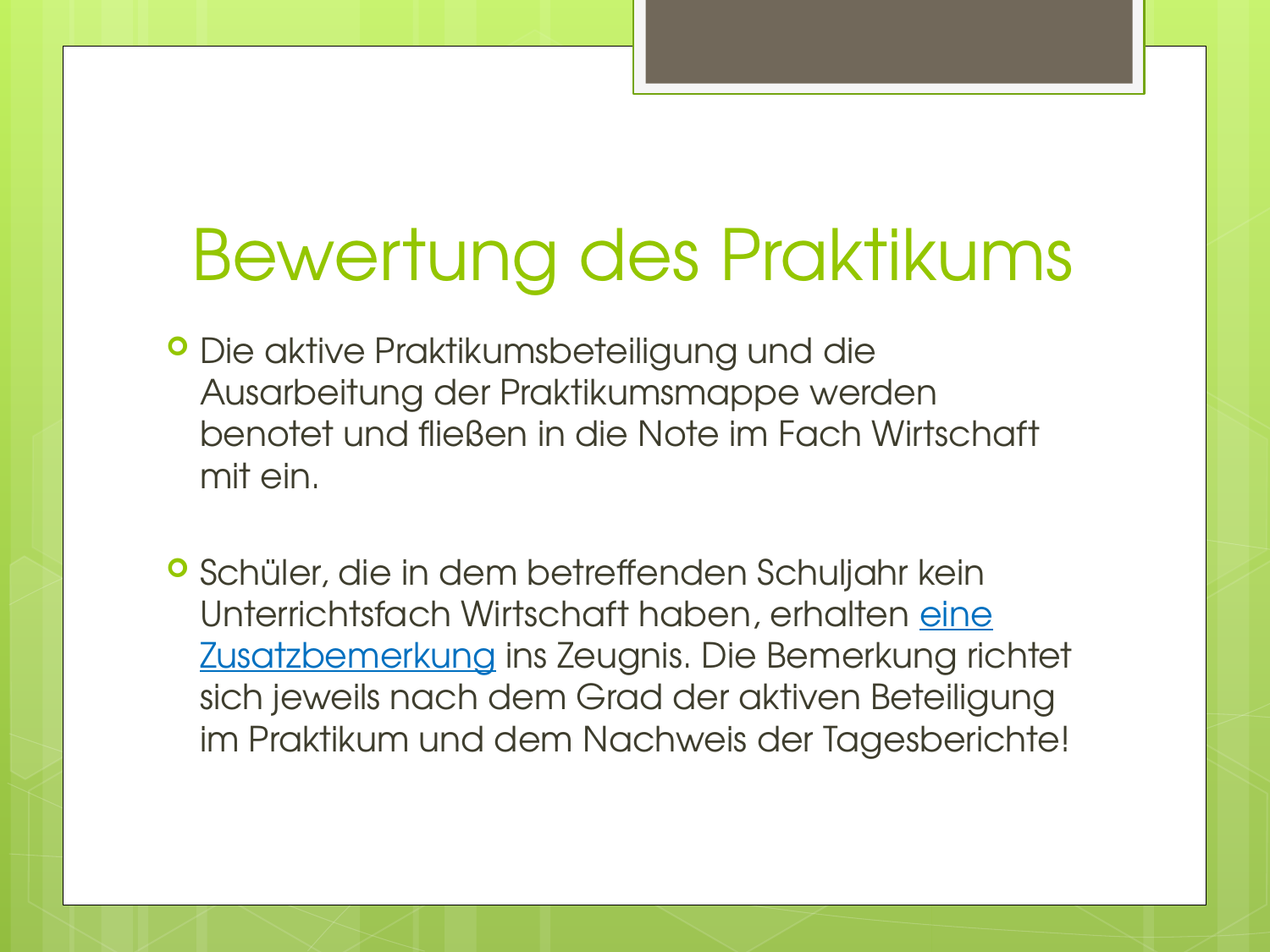

# Bewertung des Praktikums
Die aktive Praktikumsbeteiligung und die Ausarbeitung der Praktikumsmappe werden benotet und fließen in die Note im Fach Wirtschaft mit ein.

Schüler, die in dem betreffenden Schuljahr kein Unterrichtsfach Wirtschaft haben, erhalten eine Zusatzbemerkung ins Zeugnis. Die Bemerkung richtet sich jeweils nach dem Grad der aktiven Beteiligung im Praktikum und dem Nachweis der Tagesberichte!